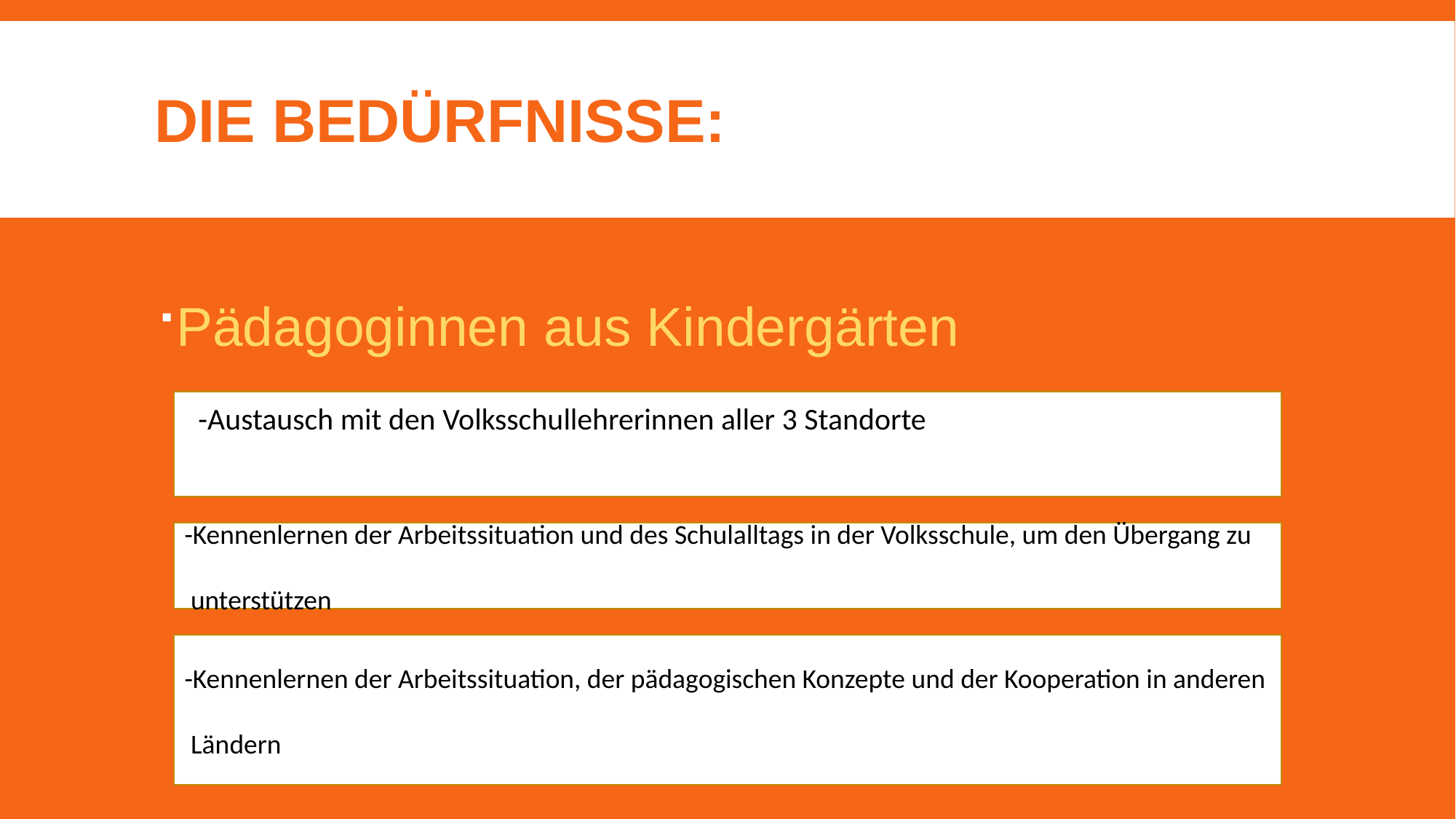

# Die Bedürfnisse:
Pädagoginnen aus Kindergärten

-Austausch mit den Volksschullehrerinnen aller 3 Standorte

-Kennenlernen der Arbeitssituation und des Schulalltags in der Volksschule, um den Übergang zu
 unterstützen

-Kennenlernen der Arbeitssituation, der pädagogischen Konzepte und der Kooperation in anderen
 Ländern